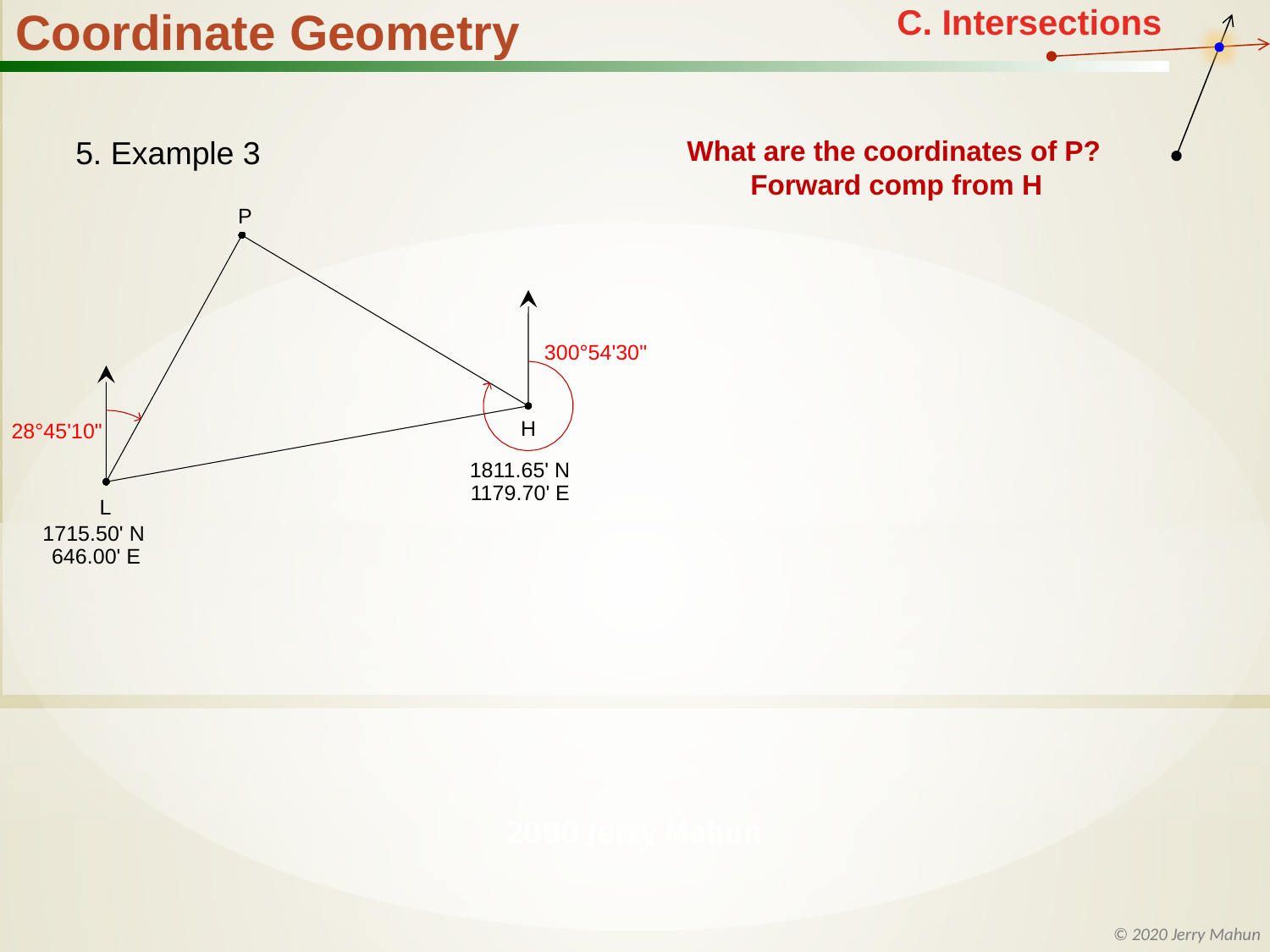

5. Example 3
What are the coordinates of P?
Forward comp from H
P

300°54'30"

H
28°45'10"

1811.65' N

1179.70' E
L
1715.50' N
646.00' E